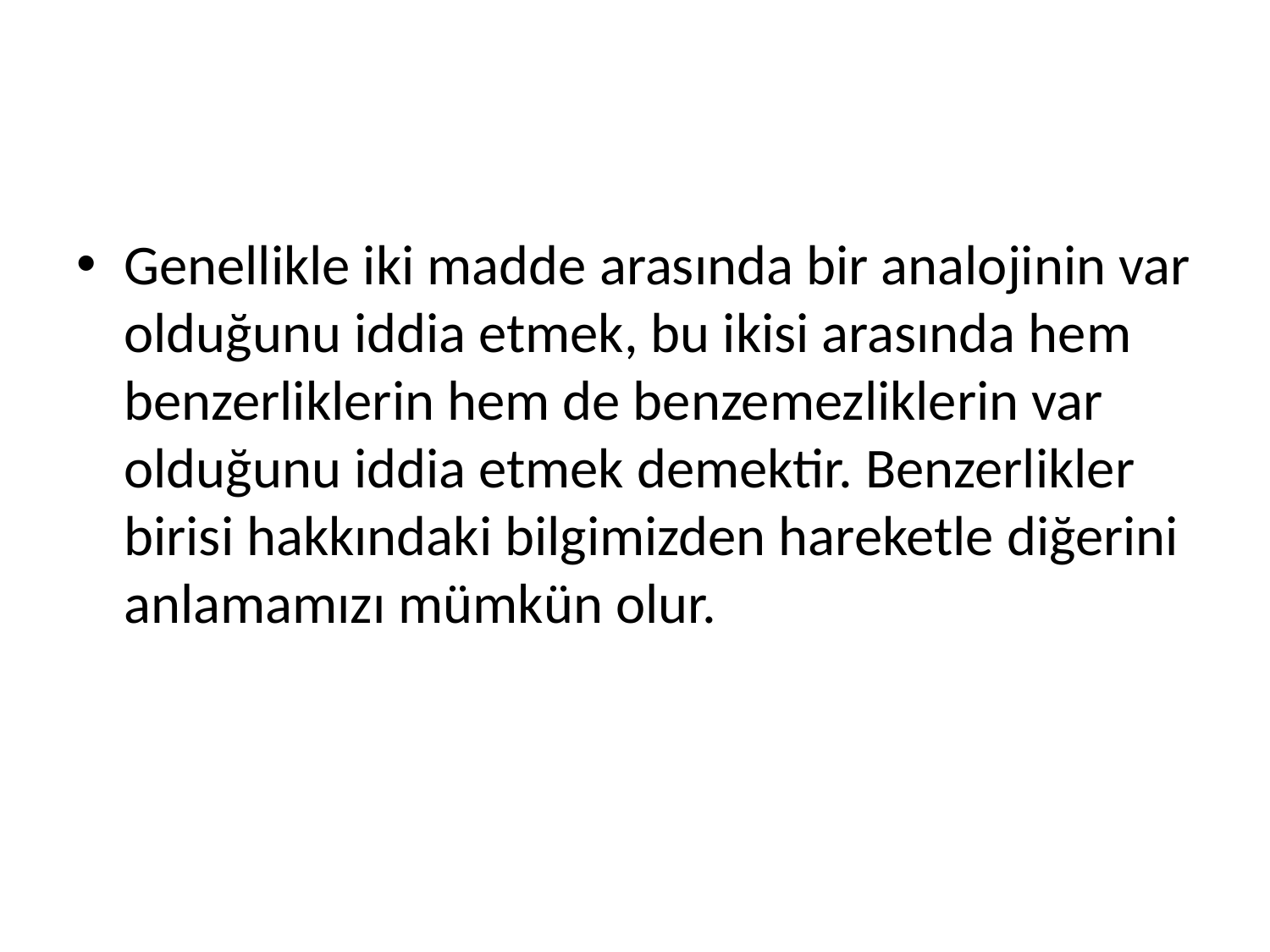

#
Genellikle iki madde arasında bir analojinin var olduğunu iddia etmek, bu ikisi arasında hem benzerliklerin hem de benzemezliklerin var olduğunu iddia etmek demektir. Benzerlikler birisi hakkındaki bilgimizden hareketle diğerini anlamamızı mümkün olur.